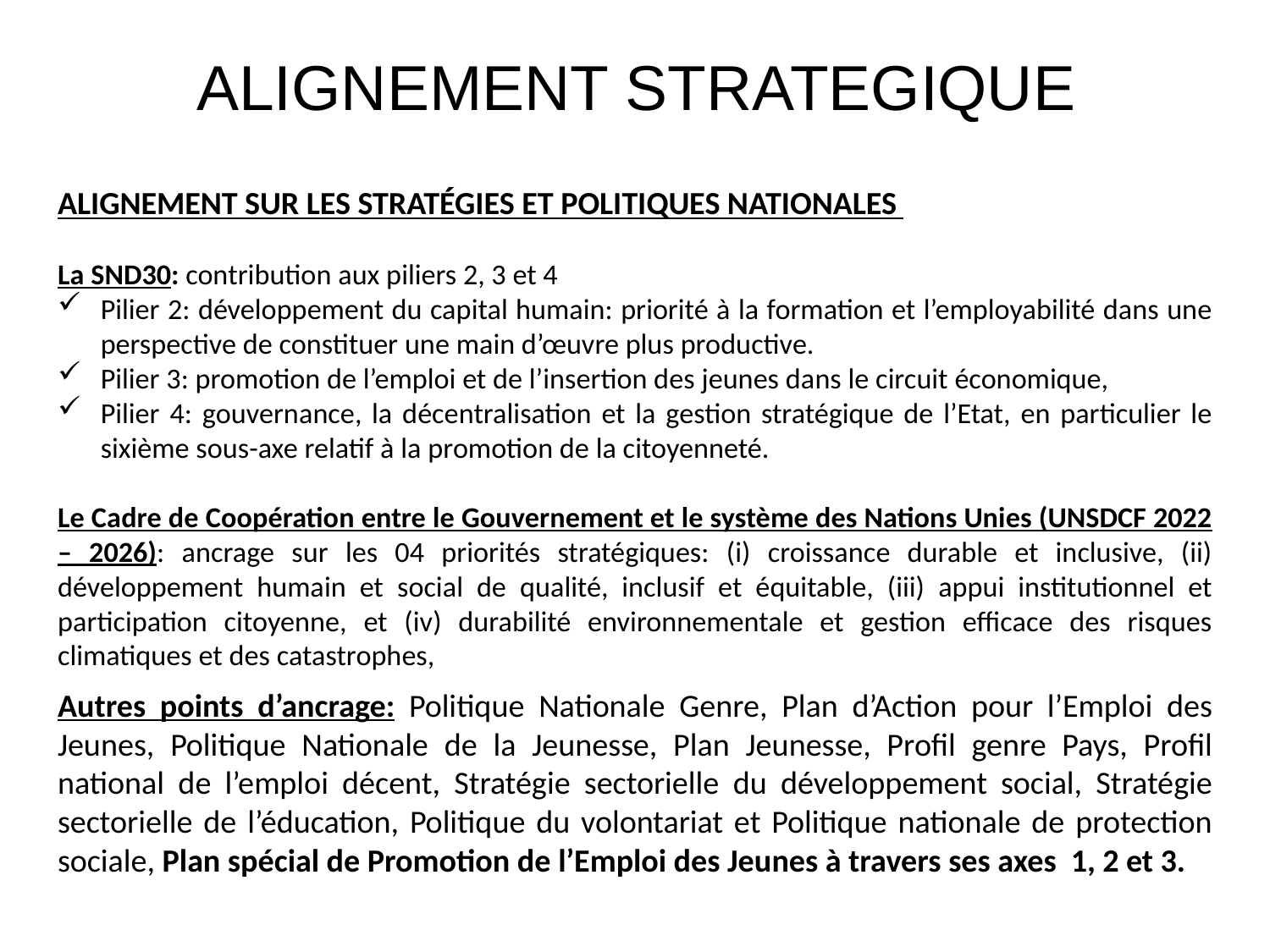

# ALIGNEMENT STRATEGIQUE
ALIGNEMENT SUR LES STRATÉGIES ET POLITIQUES NATIONALES

La SND30: contribution aux piliers 2, 3 et 4
Pilier 2: développement du capital humain: priorité à la formation et l’employabilité dans une perspective de constituer une main d’œuvre plus productive.
Pilier 3: promotion de l’emploi et de l’insertion des jeunes dans le circuit économique,
Pilier 4: gouvernance, la décentralisation et la gestion stratégique de l’Etat, en particulier le sixième sous-axe relatif à la promotion de la citoyenneté.

Le Cadre de Coopération entre le Gouvernement et le système des Nations Unies (UNSDCF 2022 – 2026): ancrage sur les 04 priorités stratégiques: (i) croissance durable et inclusive, (ii) développement humain et social de qualité, inclusif et équitable, (iii) appui institutionnel et participation citoyenne, et (iv) durabilité environnementale et gestion efficace des risques climatiques et des catastrophes,
Autres points d’ancrage: Politique Nationale Genre, Plan d’Action pour l’Emploi des Jeunes, Politique Nationale de la Jeunesse, Plan Jeunesse, Profil genre Pays, Profil national de l’emploi décent, Stratégie sectorielle du développement social, Stratégie sectorielle de l’éducation, Politique du volontariat et Politique nationale de protection sociale, Plan spécial de Promotion de l’Emploi des Jeunes à travers ses axes  1, 2 et 3.